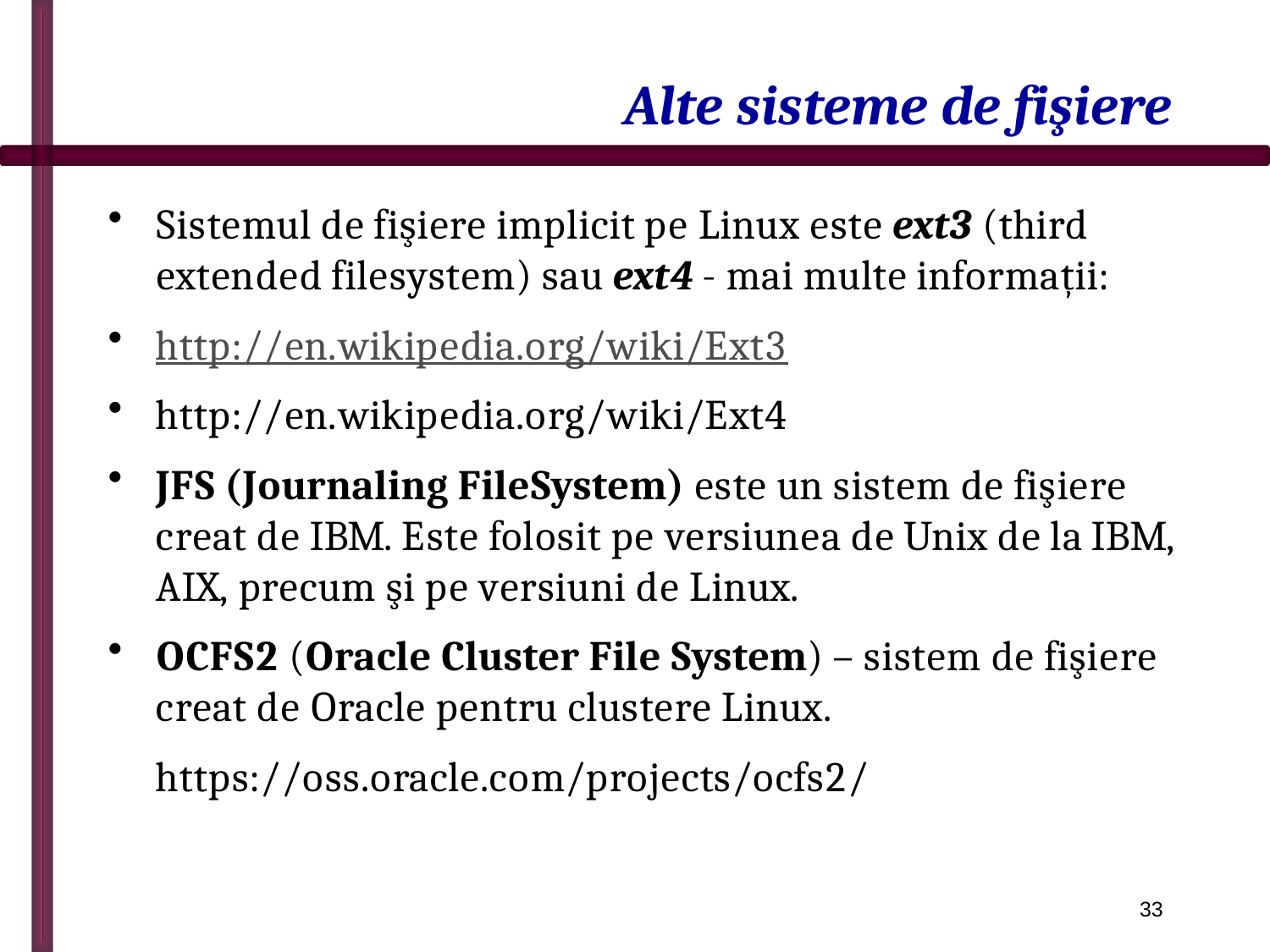

# Alte sisteme de fişiere
Sistemul de fişiere implicit pe Linux este ext3 (third extended filesystem) sau ext4 - mai multe informaţii:
http://en.wikipedia.org/wiki/Ext3
http://en.wikipedia.org/wiki/Ext4
JFS (Journaling FileSystem) este un sistem de fişiere creat de IBM. Este folosit pe versiunea de Unix de la IBM, AIX, precum şi pe versiuni de Linux.
OCFS2 (Oracle Cluster File System) – sistem de fişiere creat de Oracle pentru clustere Linux.
	https://oss.oracle.com/projects/ocfs2/